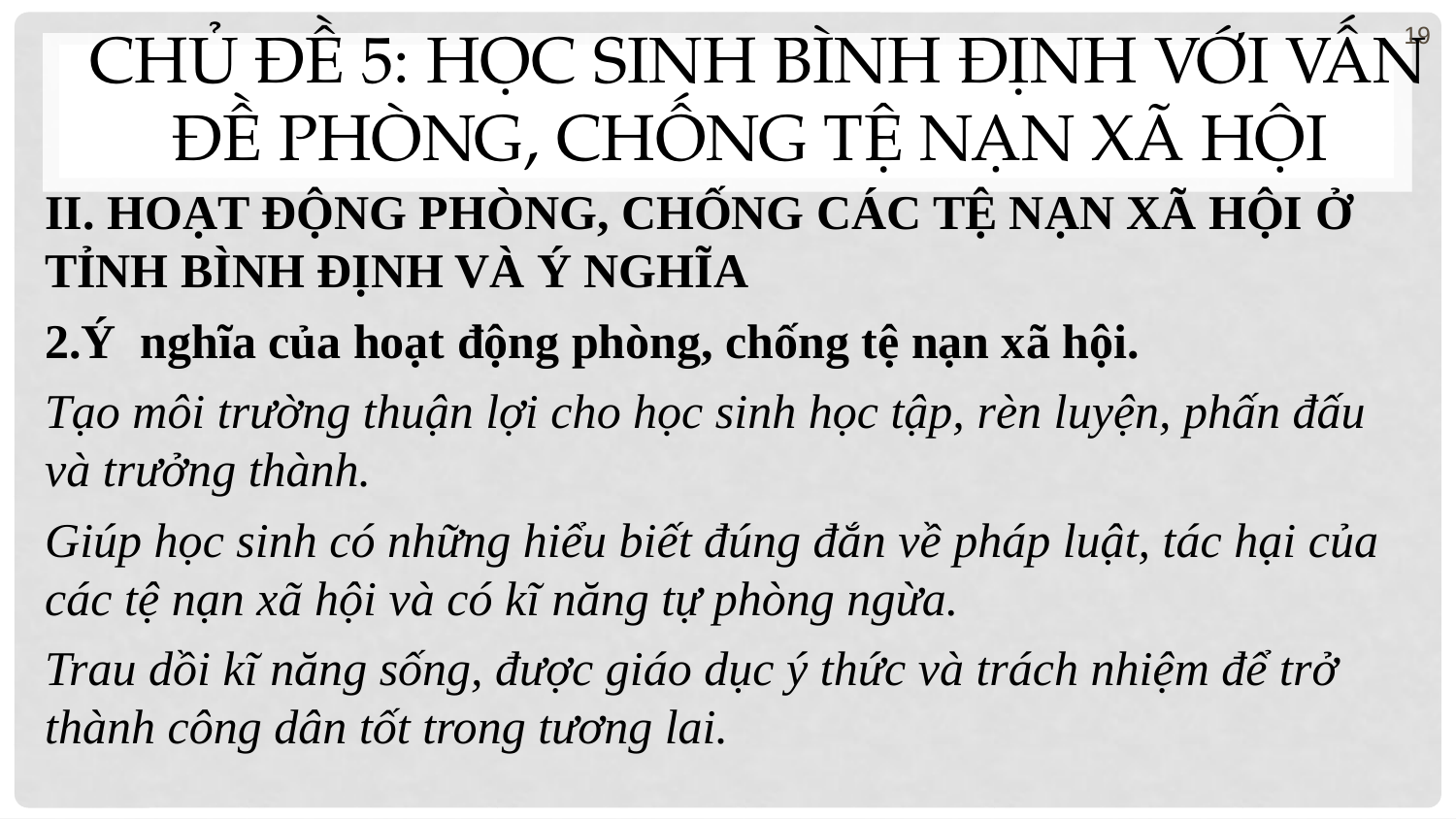

19
# Chủ đề 5: HỌC SINH BÌNH ĐỊNH VỚI VẤN ĐỀ PHÒNG, CHỐNG TỆ NẠN XÃ HỘI
II. HOẠT ĐỘNG PHÒNG, CHỐNG CÁC TỆ NẠN XÃ HỘI Ở TỈNH BÌNH ĐỊNH VÀ Ý NGHĨA
2.Ý  nghĩa của hoạt động phòng, chống tệ nạn xã hội.
Tạo môi trường thuận lợi cho học sinh học tập, rèn luyện, phấn đấu và trưởng thành.
Giúp học sinh có những hiểu biết đúng đắn về pháp luật, tác hại của các tệ nạn xã hội và có kĩ năng tự phòng ngừa.
Trau dồi kĩ năng sống, được giáo dục ý thức và trách nhiệm để trở thành công dân tốt trong tương lai.